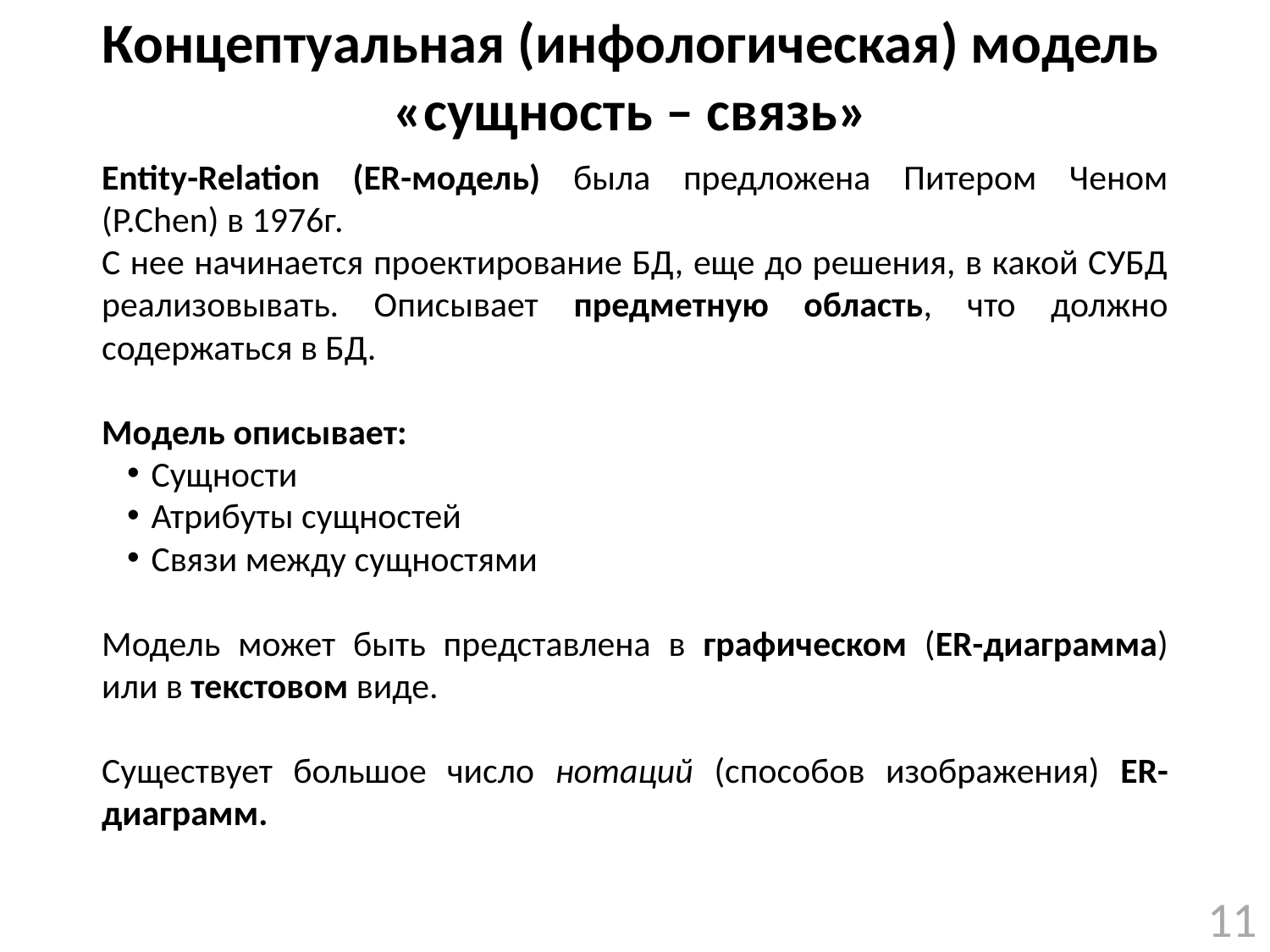

# Концептуальная (инфологическая) модель «сущность – связь»
Entity-Relation (ER-модель) была предложена Питером Ченом (P.Chen) в 1976г.
С нее начинается проектирование БД, еще до решения, в какой СУБД реализовывать. Описывает предметную область, что должно содержаться в БД.

Модель описывает:
Сущности
Атрибуты сущностей
Связи между сущностями
Модель может быть представлена в графическом (ER-диаграмма) или в текстовом виде.

Существует большое число нотаций (способов изображения) ER-диаграмм.
11